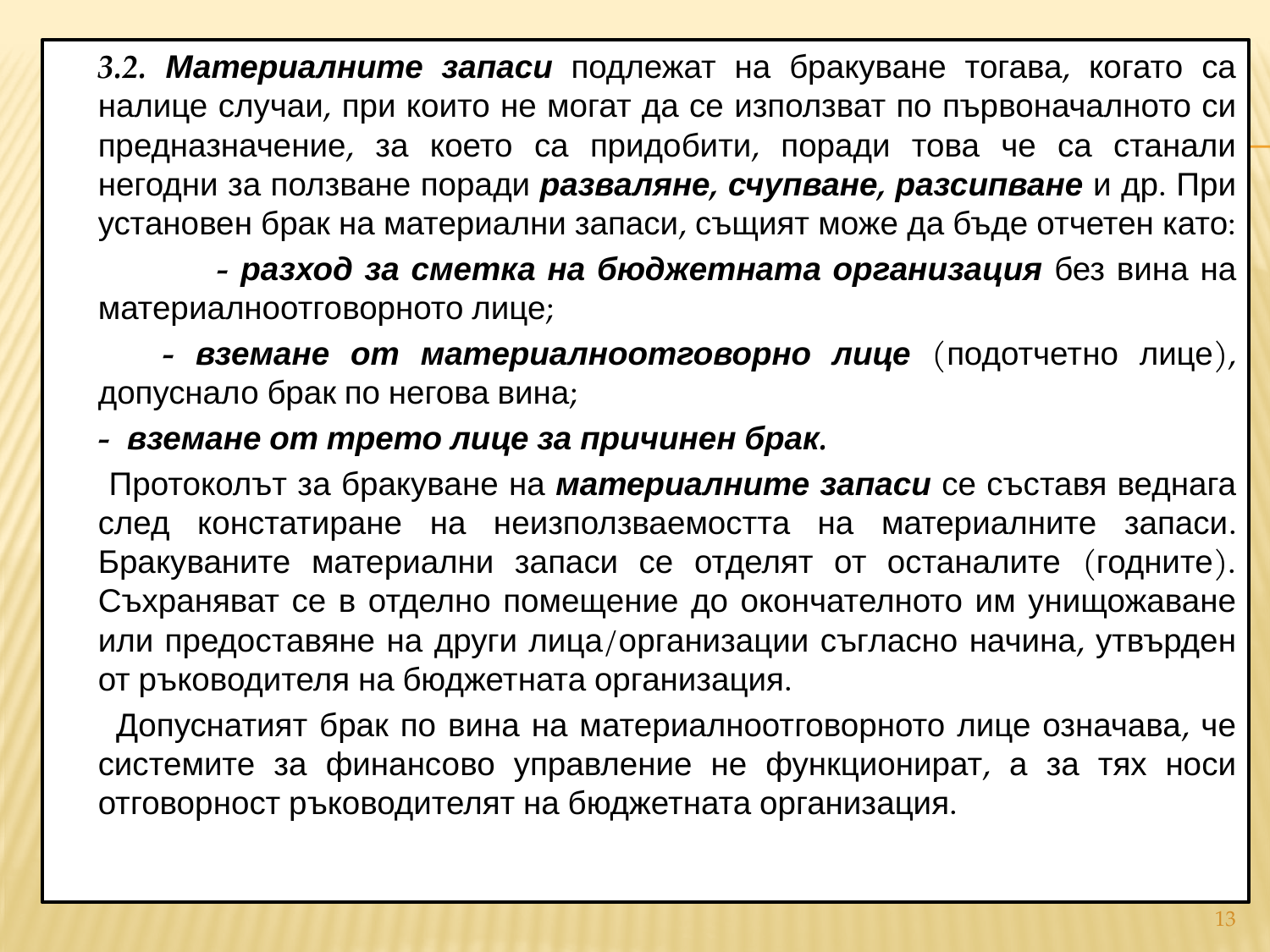

3.2. Материалните запаси подлежат на бракуване тогава, когато са налице случаи, при които не могат да се използват по първоначалното си предназначение, за което са придобити, поради това че са станали негодни за ползване поради разваляне, счупване, разсипване и др. При установен брак на материални запаси, същият може да бъде отчетен като:
      	- разход за сметка на бюджетната организация без вина на материалноотговорното лице;
     	- вземане от материалноотговорно лице (подотчетно лице), допуснало брак по негова вина;
    		-  вземане от трето лице за причинен брак.
     		Протоколът за бракуване на материалните запаси се съставя веднага след констатиране на неизползваемостта на материалните запаси. Бракуваните материални запаси се отделят от останалите (годните). Съхраняват се в отделно помещение до окончателното им унищожаване или предоставяне на други лица/организации съгласно начина, утвърден от ръководителя на бюджетната организация.
     		Допуснатият брак по вина на материалноотговорното лице означава, че системите за финансово управление не функционират, а за тях носи отговорност ръководителят на бюджетната организация.

#
13